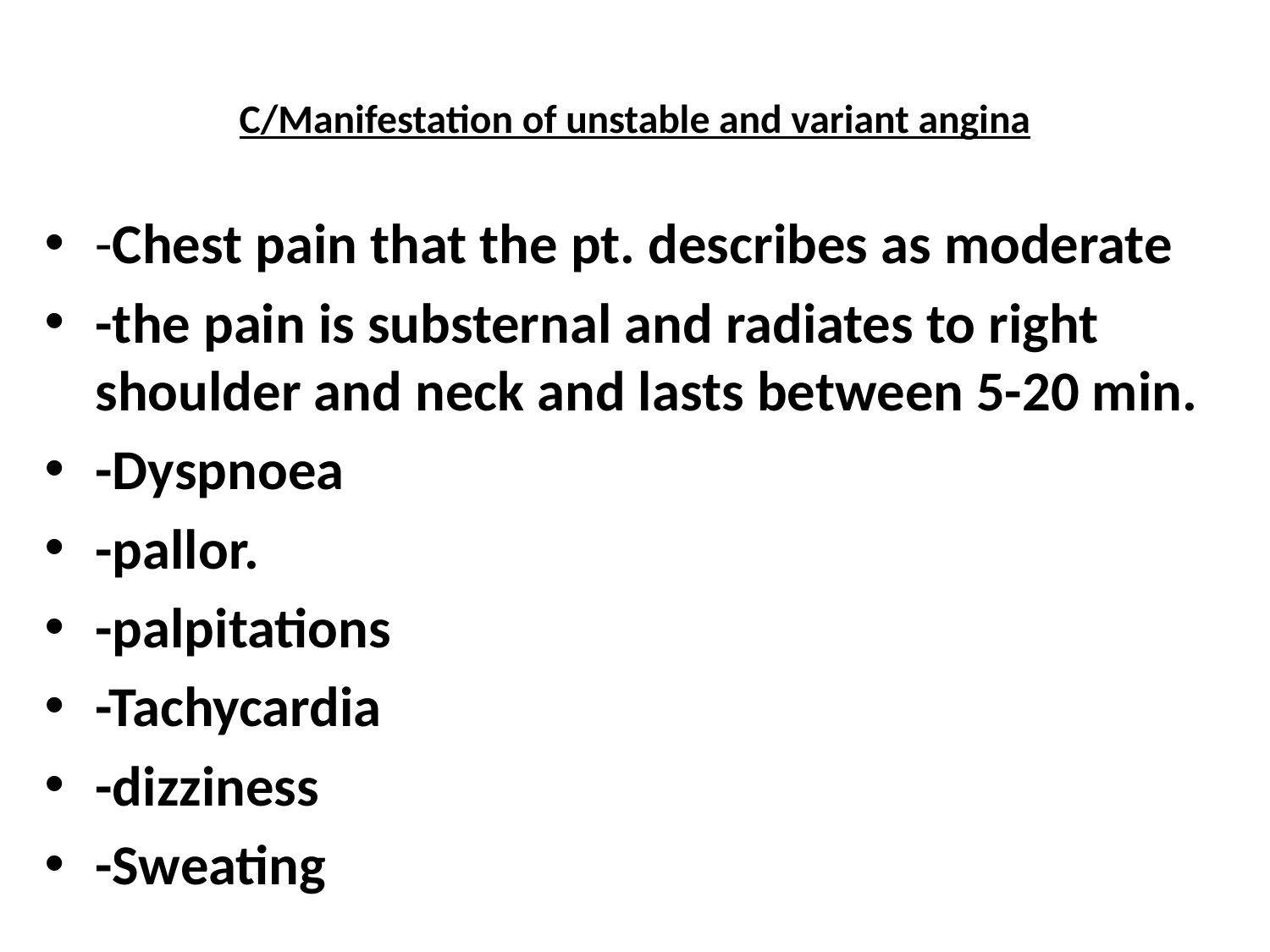

# C/Manifestation of unstable and variant angina
-Chest pain that the pt. describes as moderate
-the pain is substernal and radiates to right shoulder and neck and lasts between 5-20 min.
-Dyspnoea
-pallor.
-palpitations
-Tachycardia
-dizziness
-Sweating